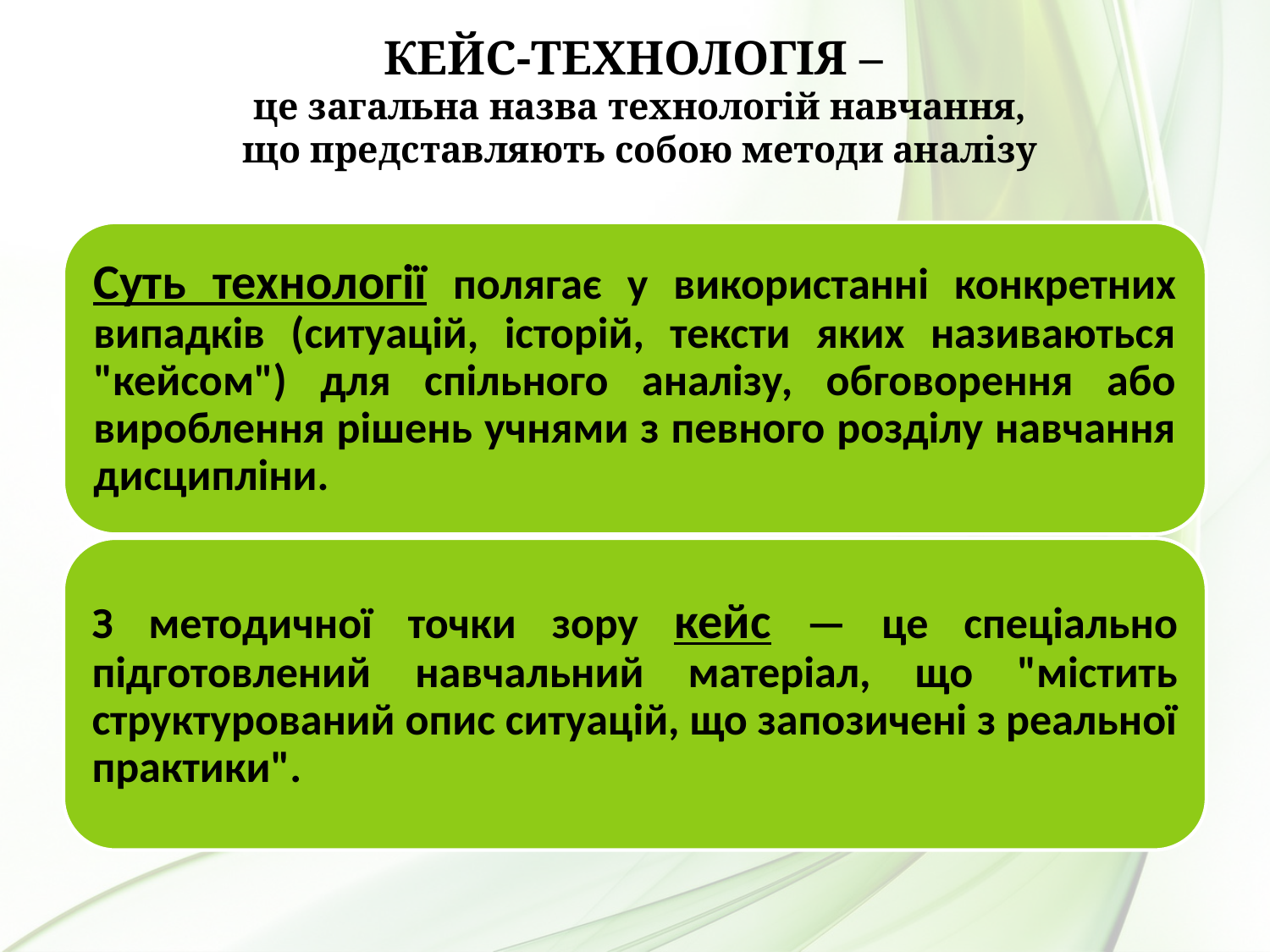

# Кейс-технологія – це загальна назва технологій навчання, що представляють собою методи аналізу
Суть технології полягає у використанні конкретних випадків (ситуацій, історій, тексти яких називаються "кейсом") для спільного аналізу, обговорення або вироблення рішень учнями з певного розділу навчання дисципліни.
З методичної точки зору кейс — це спеціально підготовлений навчальний матеріал, що "містить структурований опис ситуацій, що запозичені з реальної практики".